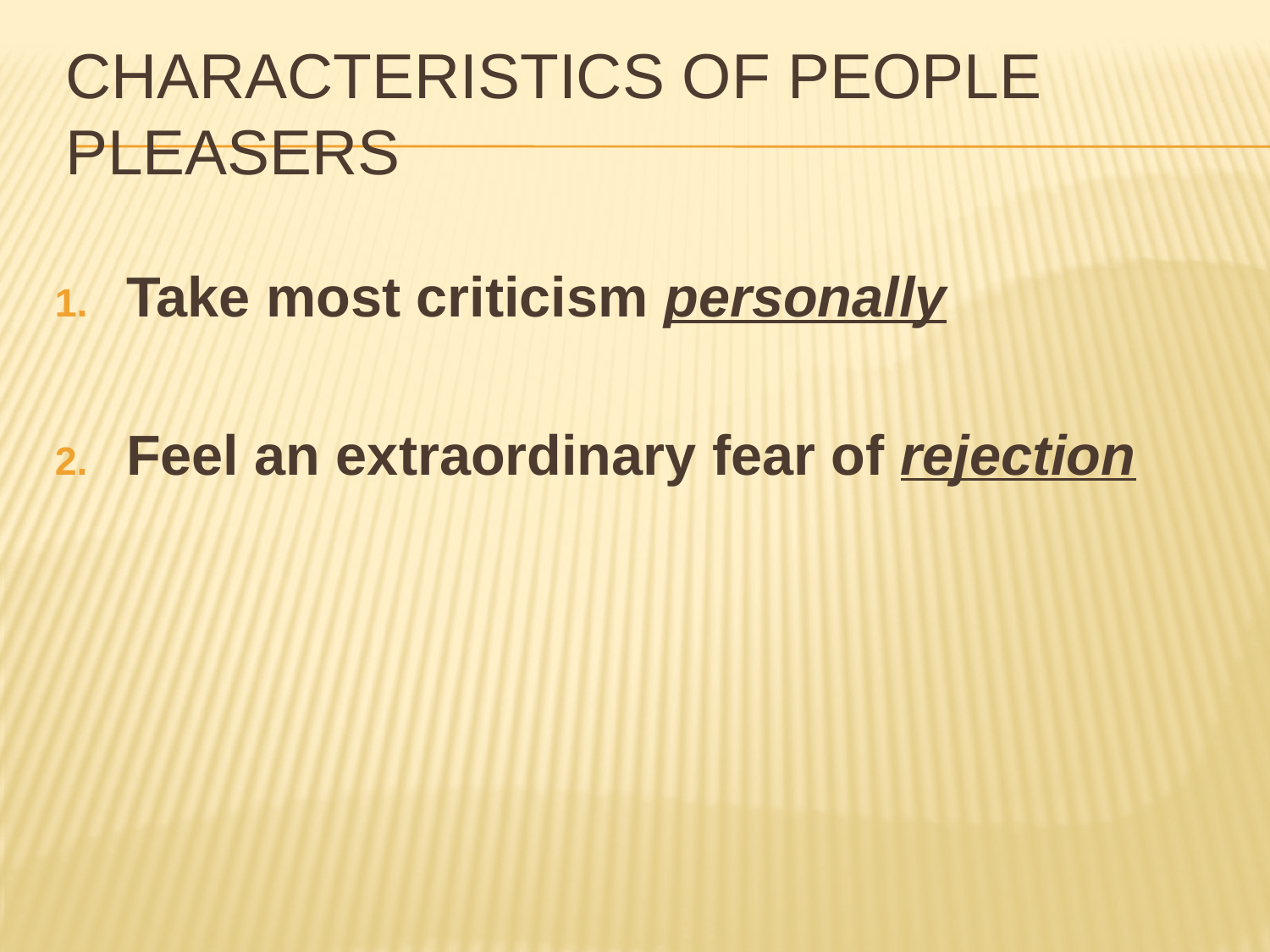

# Characteristics of people pleasers
Take most criticism personally

Feel an extraordinary fear of rejection